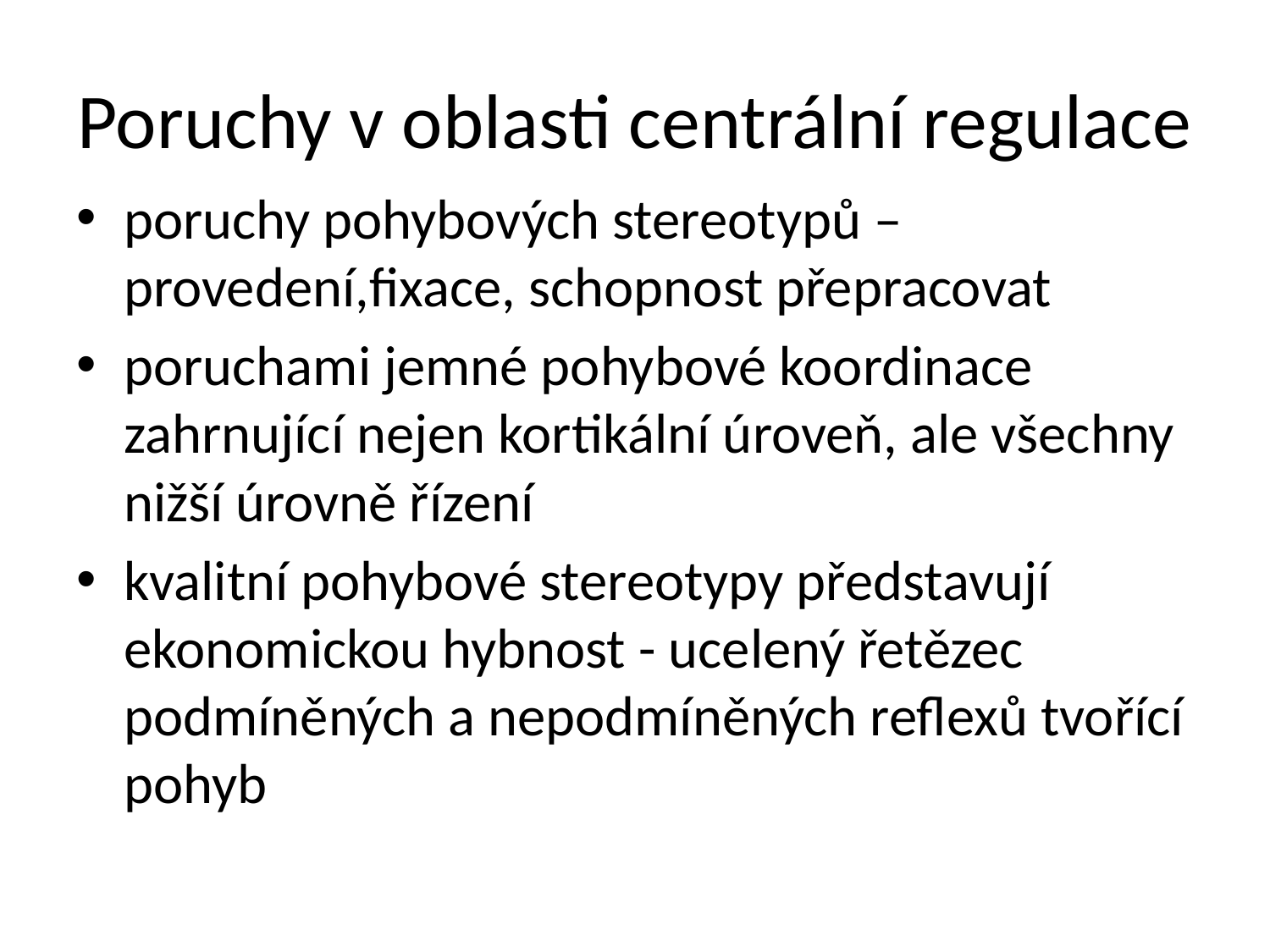

# Poruchy v oblasti centrální regulace
poruchy pohybových stereotypů – provedení,fixace, schopnost přepracovat
poruchami jemné pohybové koordinace zahrnující nejen kortikální úroveň, ale všechny nižší úrovně řízení
kvalitní pohybové stereotypy představují ekonomickou hybnost - ucelený řetězec podmíněných a nepodmíněných reflexů tvořící pohyb